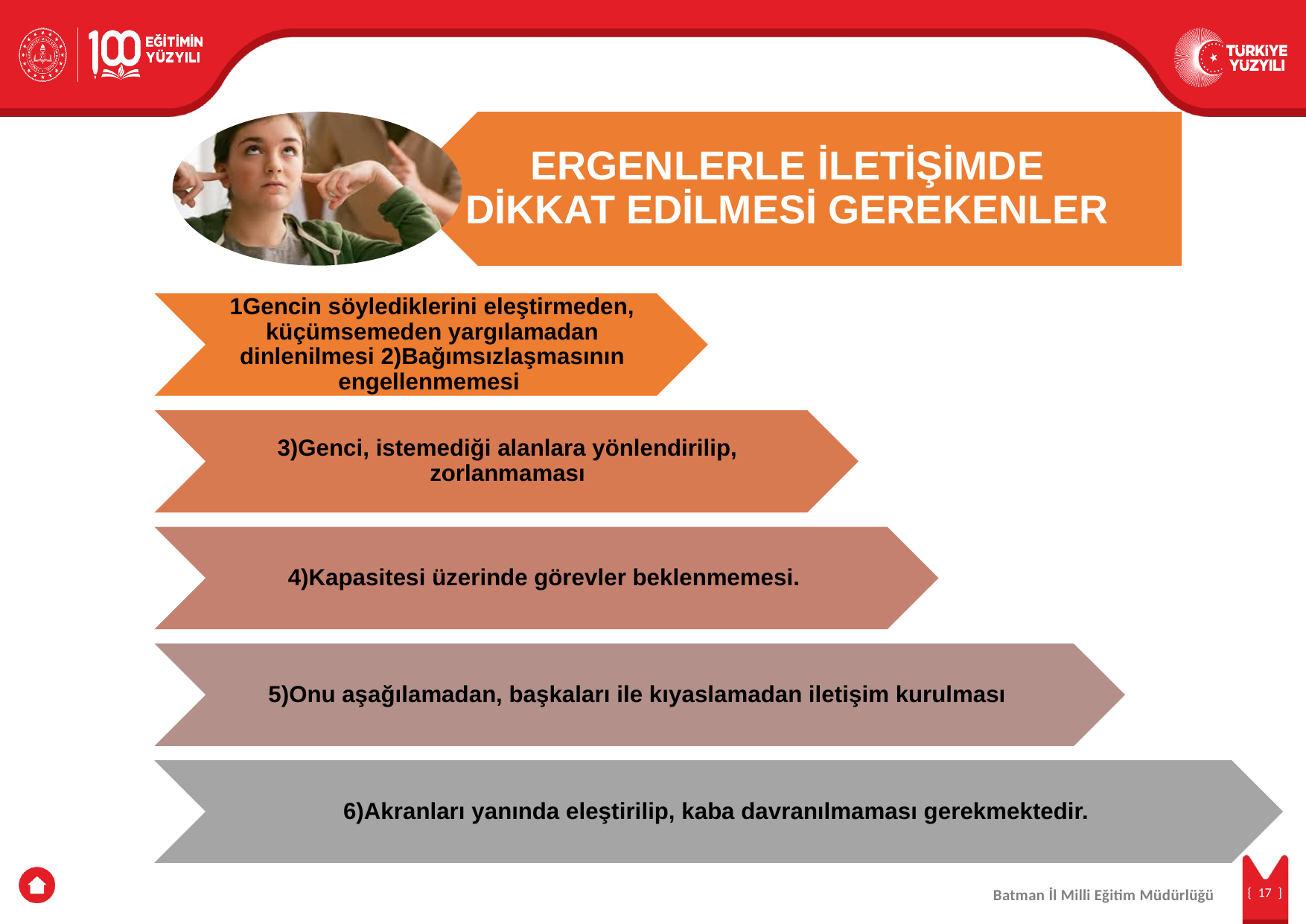

ERGENLERLE İLETİŞİMDE DİKKAT EDİLMESİ GEREKENLER
1Gencin söylediklerini eleştirmeden, küçümsemeden yargılamadan dinlenilmesi 2)Bağımsızlaşmasının engellenmemesi
3)Genci, istemediği alanlara yönlendirilip, zorlanmaması
4)Kapasitesi üzerinde görevler beklenmemesi.
5)Onu aşağılamadan, başkaları ile kıyaslamadan iletişim kurulması
6)Akranları yanında eleştirilip, kaba davranılmaması gerekmektedir.